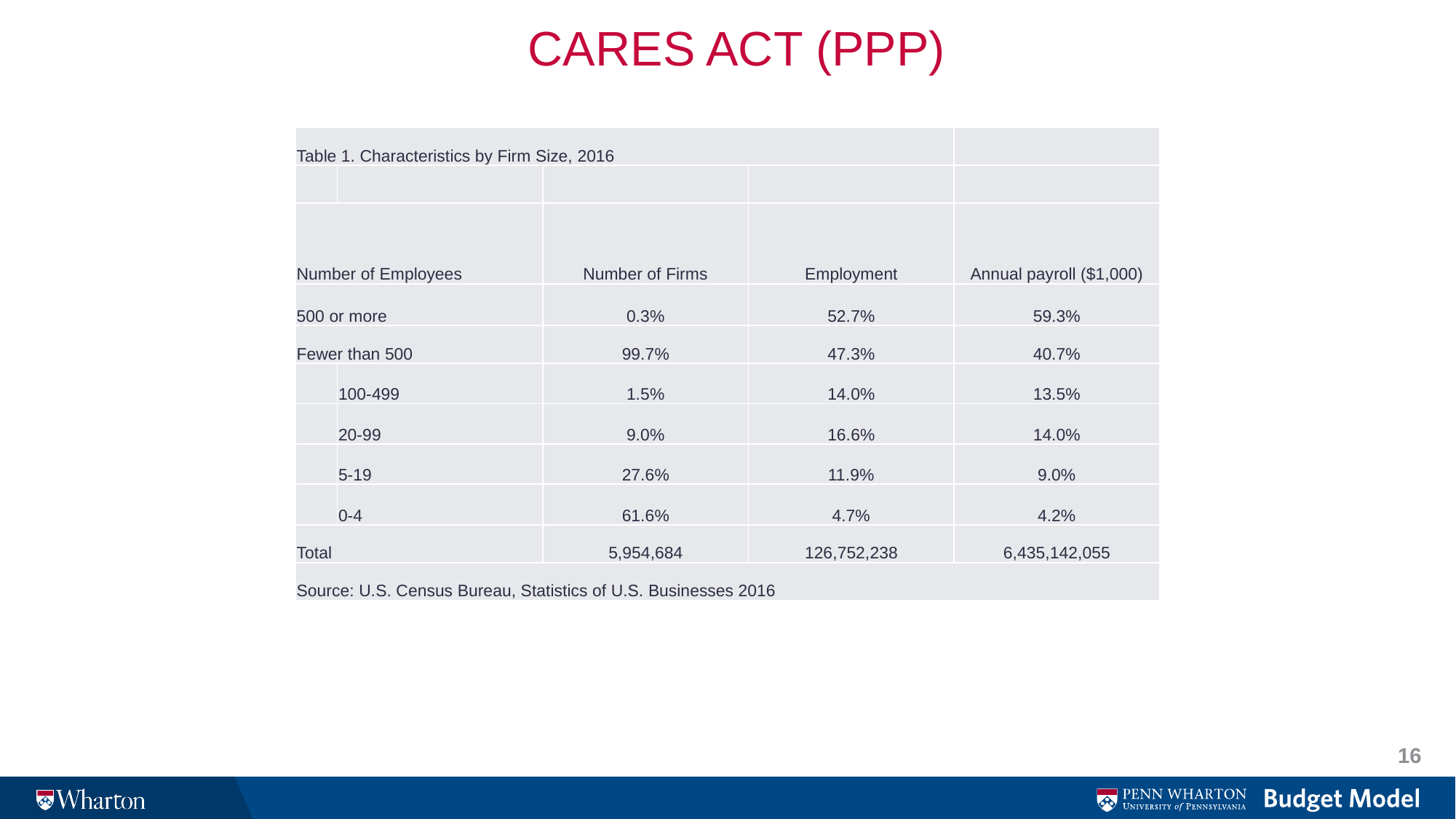

# CARES ACT (PPP)

| Table 1. Characteristics by Firm Size, 2016 |  |  |  |  |
| --- | --- | --- | --- | --- |
|  |  |  |  |  |
| Number of Employees |  | Number of Firms | Employment | Annual payroll ($1,000) |
| 500 or more |  | 0.3% | 52.7% | 59.3% |
| Fewer than 500 |  | 99.7% | 47.3% | 40.7% |
|  | 100-499 | 1.5% | 14.0% | 13.5% |
|  | 20-99 | 9.0% | 16.6% | 14.0% |
|  | 5-19 | 27.6% | 11.9% | 9.0% |
|  | 0-4 | 61.6% | 4.7% | 4.2% |
| Total |  | 5,954,684 | 126,752,238 | 6,435,142,055 |
| Source: U.S. Census Bureau, Statistics of U.S. Businesses 2016 |  |  |  |  |
16